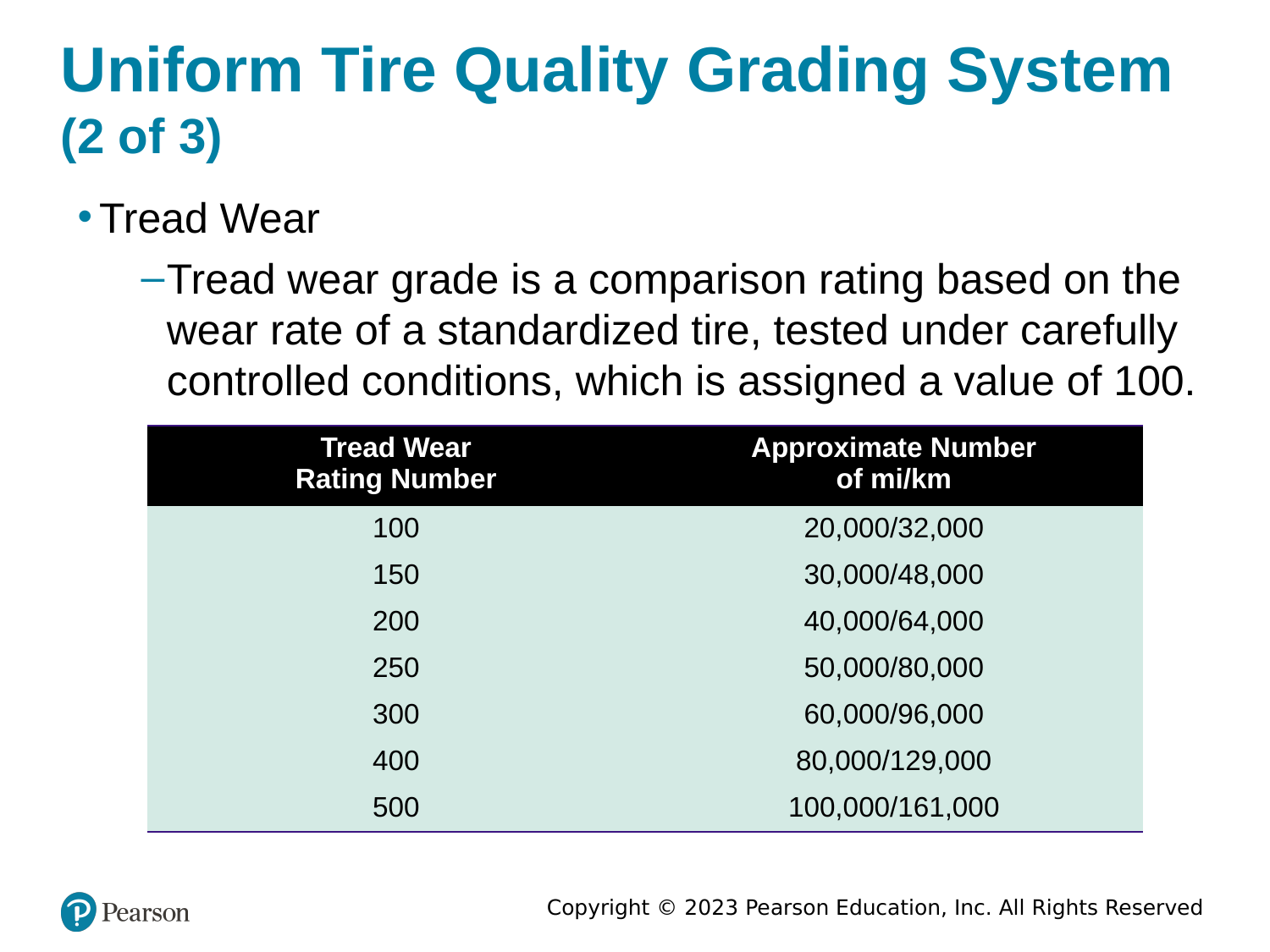

# Uniform Tire Quality Grading System (2 of 3)
Tread Wear
Tread wear grade is a comparison rating based on the wear rate of a standardized tire, tested under carefully controlled conditions, which is assigned a value of 100.
| Tread Wear Rating Number | Approximate Number of mi/km |
| --- | --- |
| 100 | 20,000/32,000 |
| 150 | 30,000/48,000 |
| 200 | 40,000/64,000 |
| 250 | 50,000/80,000 |
| 300 | 60,000/96,000 |
| 400 | 80,000/129,000 |
| 500 | 100,000/161,000 |